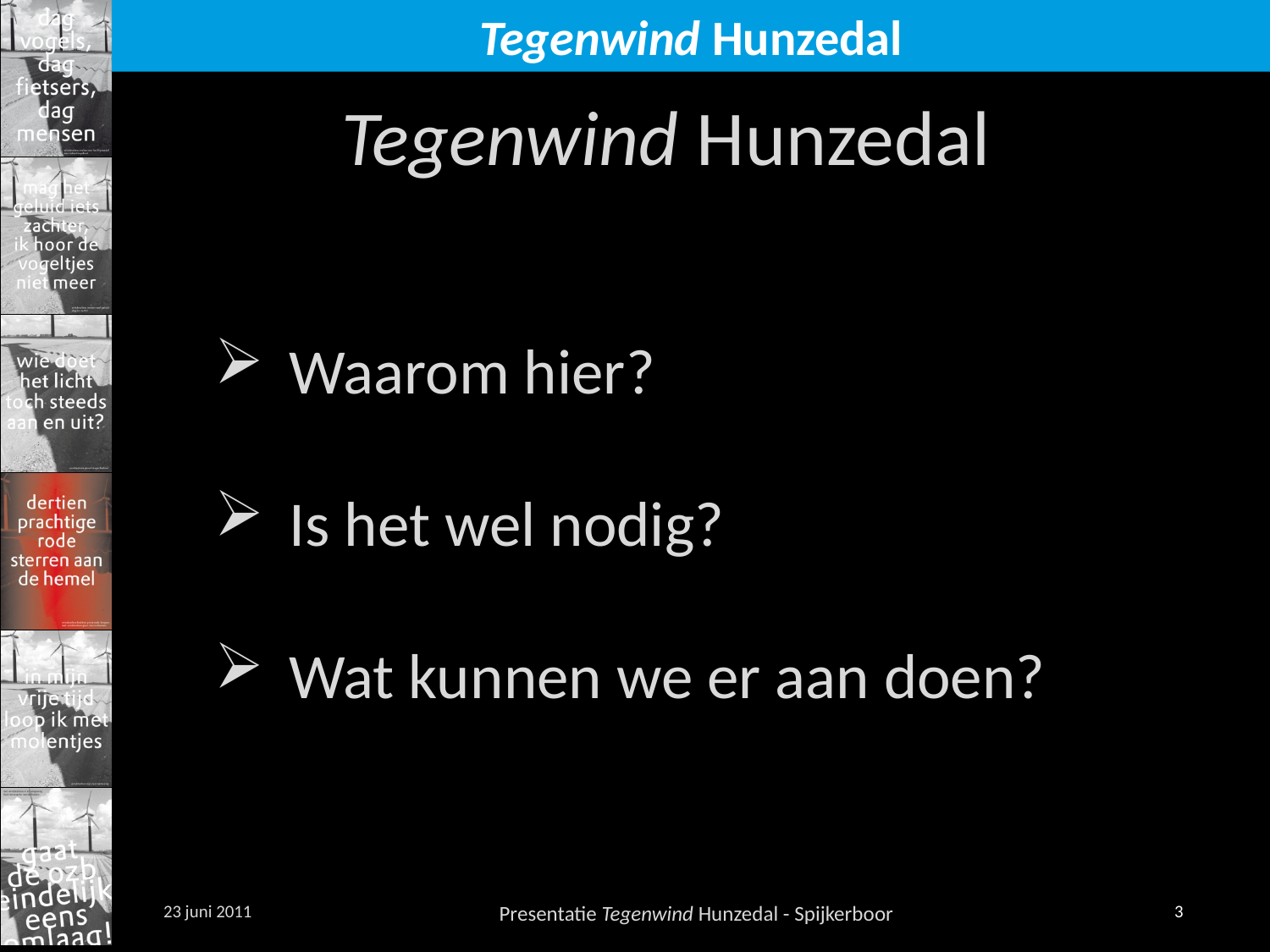

Tegenwind Hunzedal
Waarom hier?
Is het wel nodig?
Wat kunnen we er aan doen?